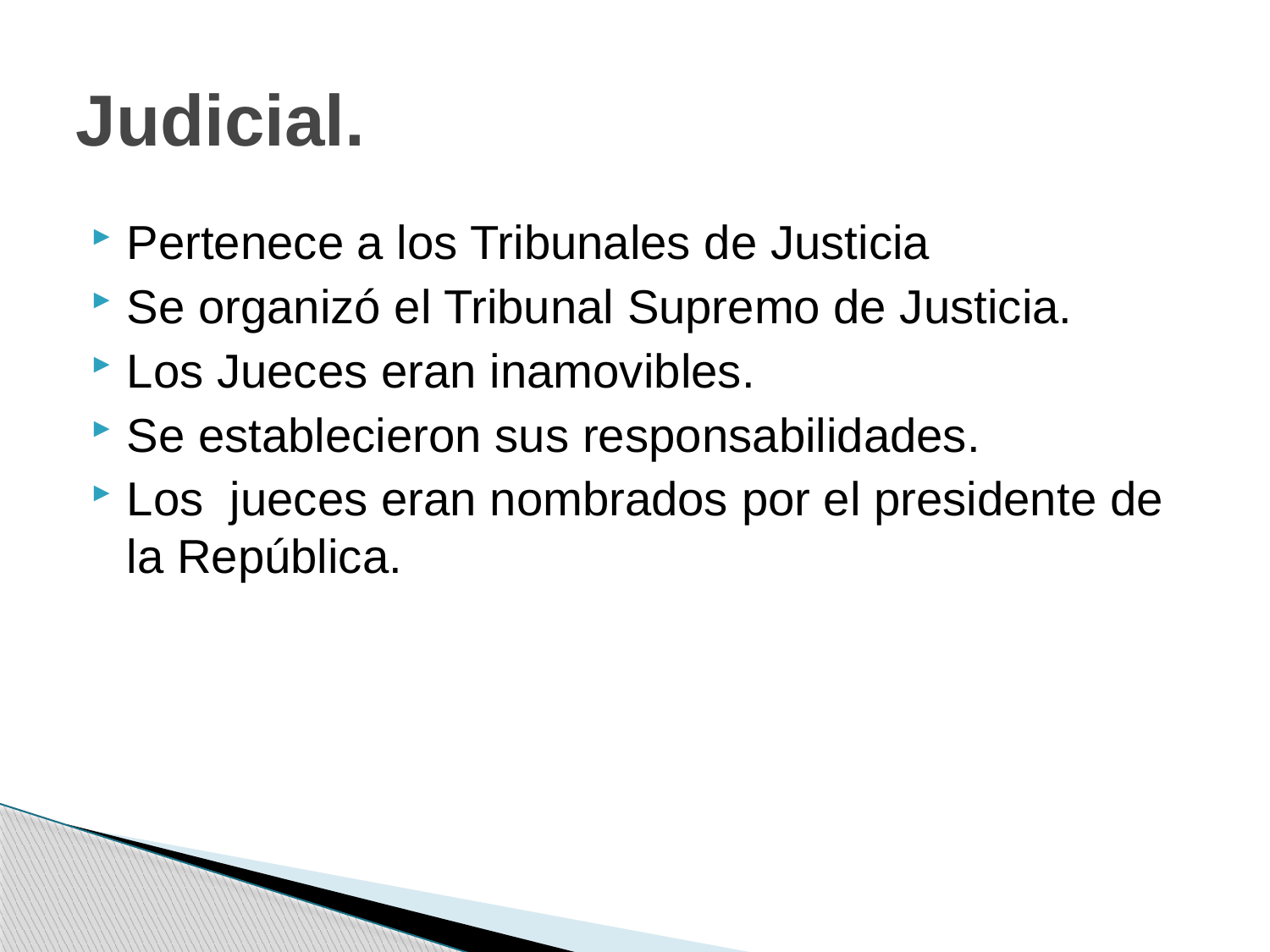

# Judicial.
Pertenece a los Tribunales de Justicia
Se organizó el Tribunal Supremo de Justicia.
Los Jueces eran inamovibles.
Se establecieron sus responsabilidades.
Los  jueces eran nombrados por el presidente de la República.